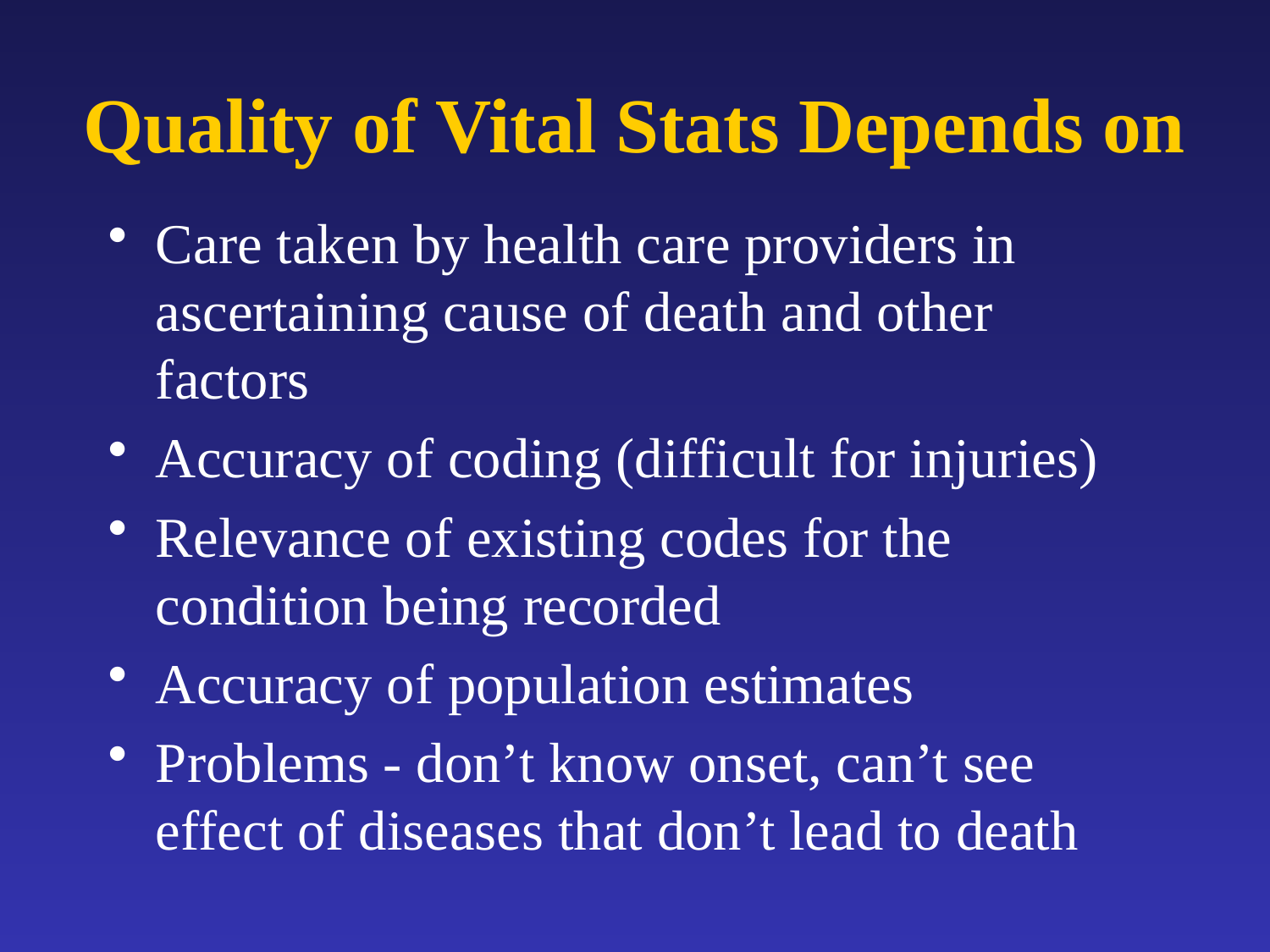

# Quality of Vital Stats Depends on
Care taken by health care providers in ascertaining cause of death and other factors
Accuracy of coding (difficult for injuries)
Relevance of existing codes for the condition being recorded
Accuracy of population estimates
Problems - don’t know onset, can’t see effect of diseases that don’t lead to death